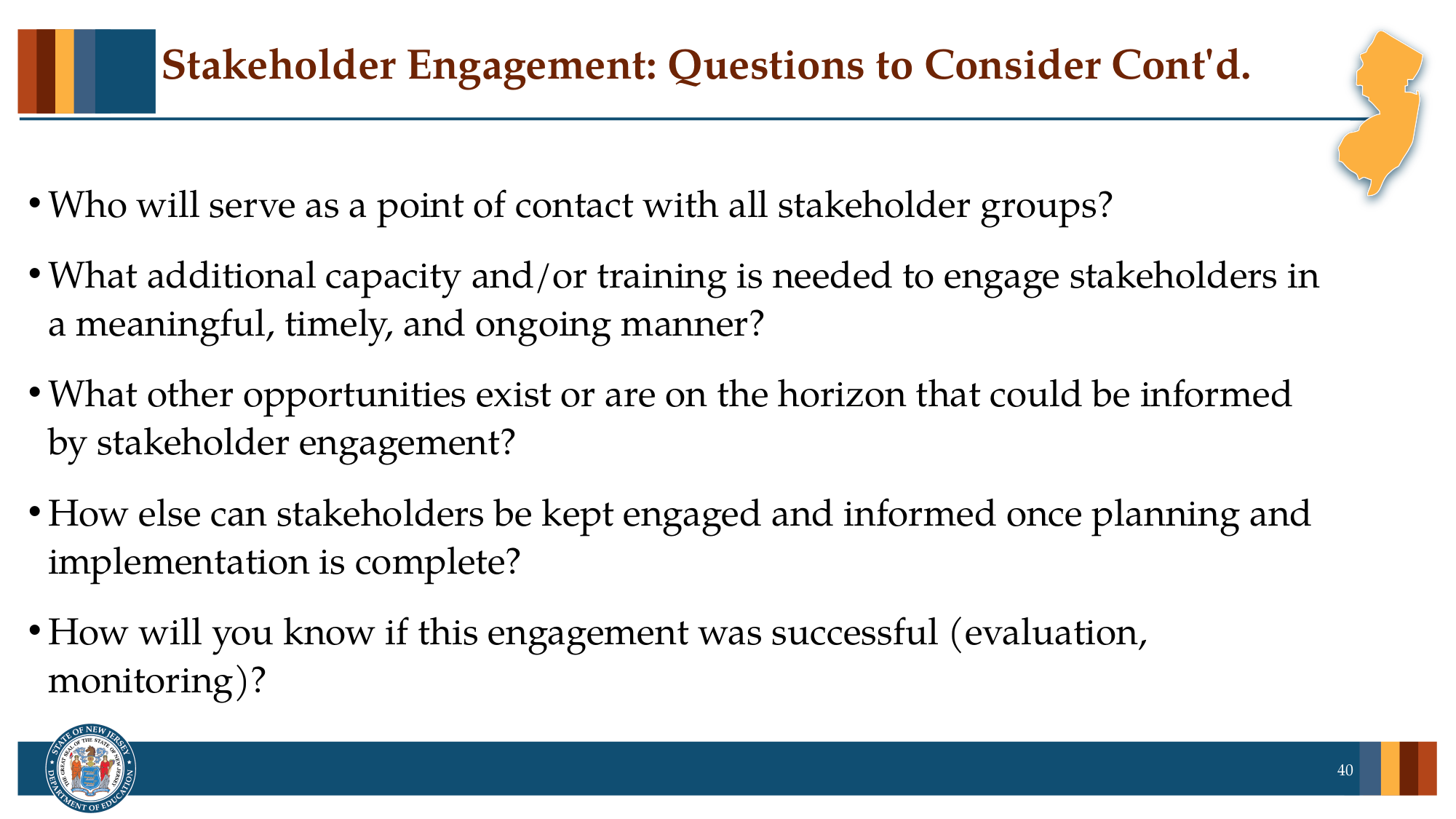

# Stakeholder Engagement: Questions to Consider Cont'd.

Who will serve as a point of contact with all stakeholder groups?
What additional capacity and/or training is needed to engage stakeholders in a meaningful, timely, and ongoing manner?
What other opportunities exist or are on the horizon that could be informed by stakeholder engagement?
How else can stakeholders be kept engaged and informed once planning and implementation is complete?
How will you know if this engagement was successful (evaluation, monitoring)?
40